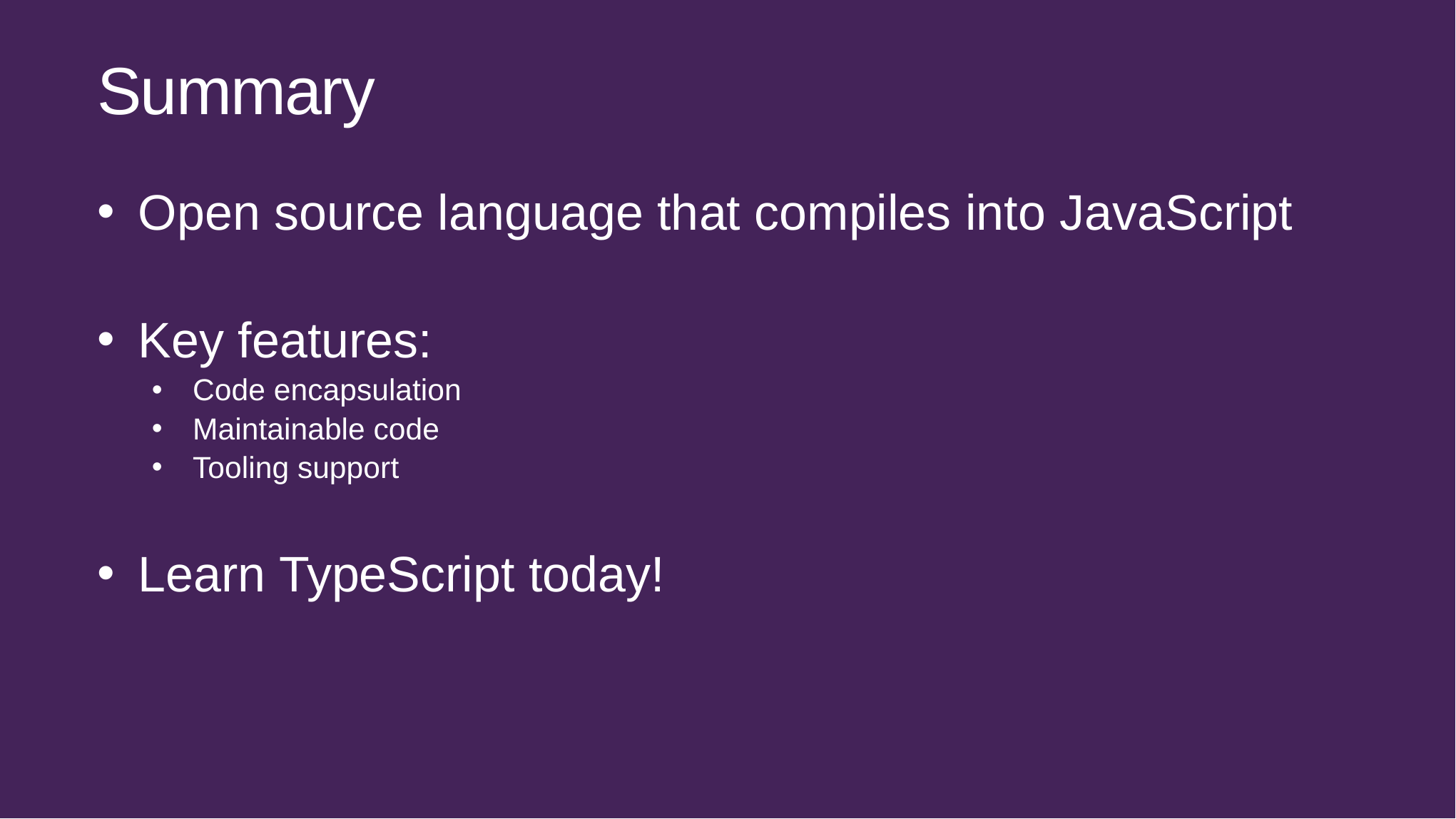

# Summary
Open source language that compiles into JavaScript

Key features:
Code encapsulation
Maintainable code
Tooling support

Learn TypeScript today!